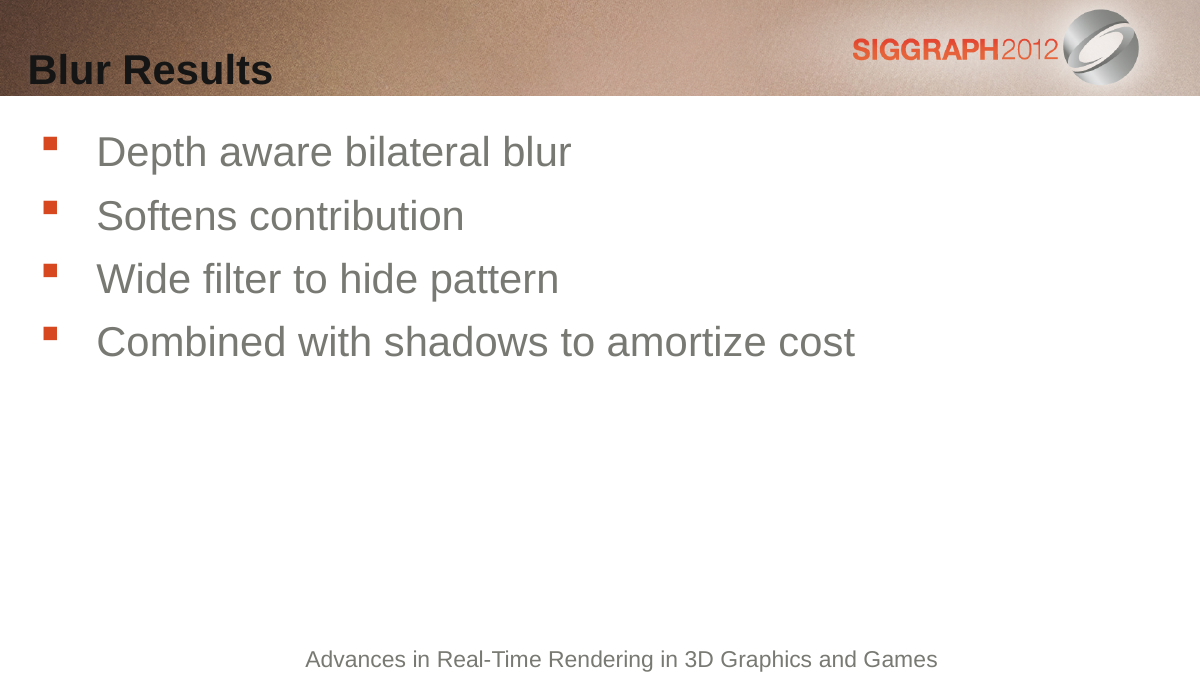

# Blur Results
Depth aware bilateral blur
Softens contribution
Wide filter to hide pattern
Combined with shadows to amortize cost